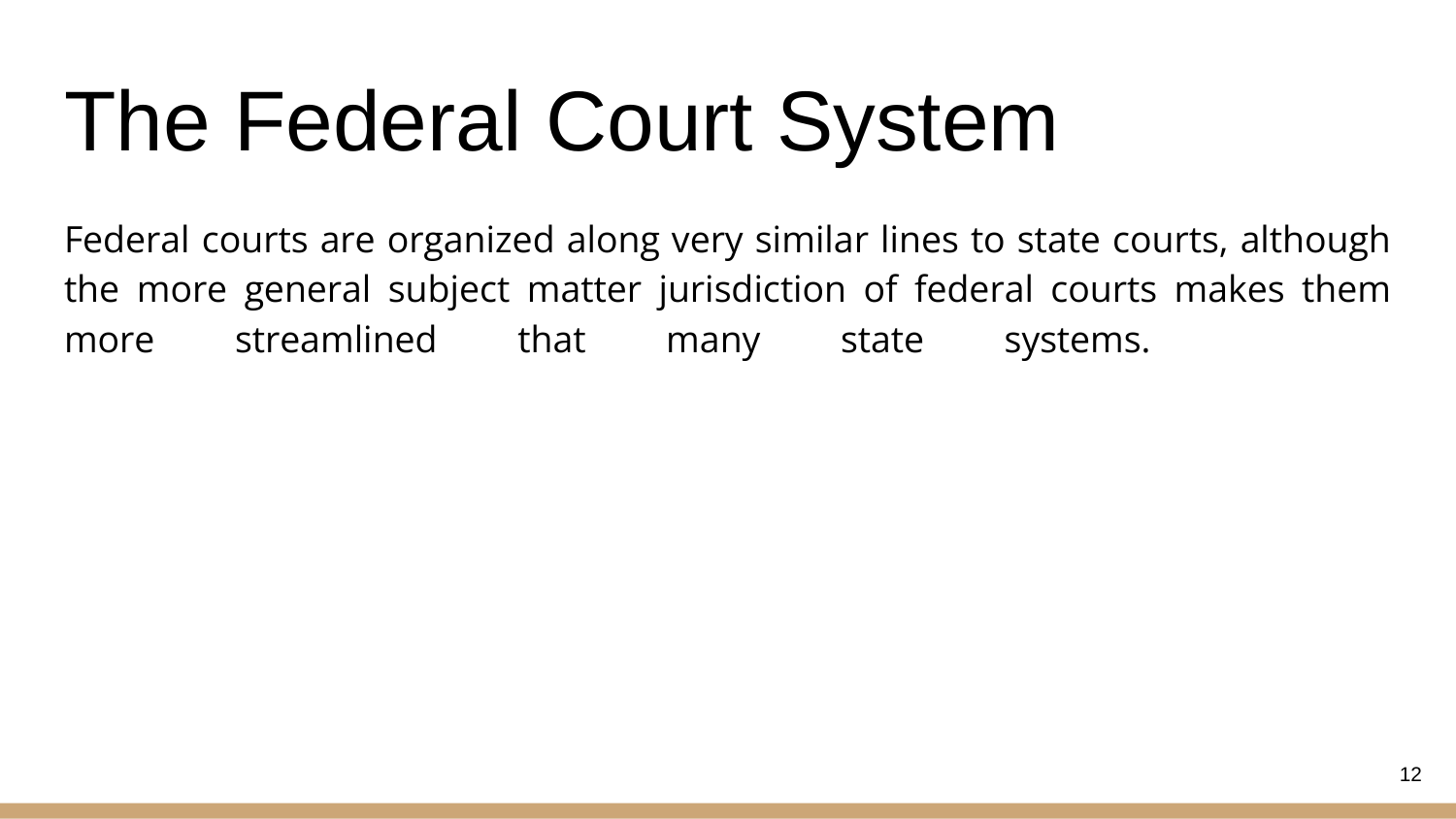

# The Federal Court System
Federal courts are organized along very similar lines to state courts, although the more general subject matter jurisdiction of federal courts makes them more streamlined that many state systems.
12